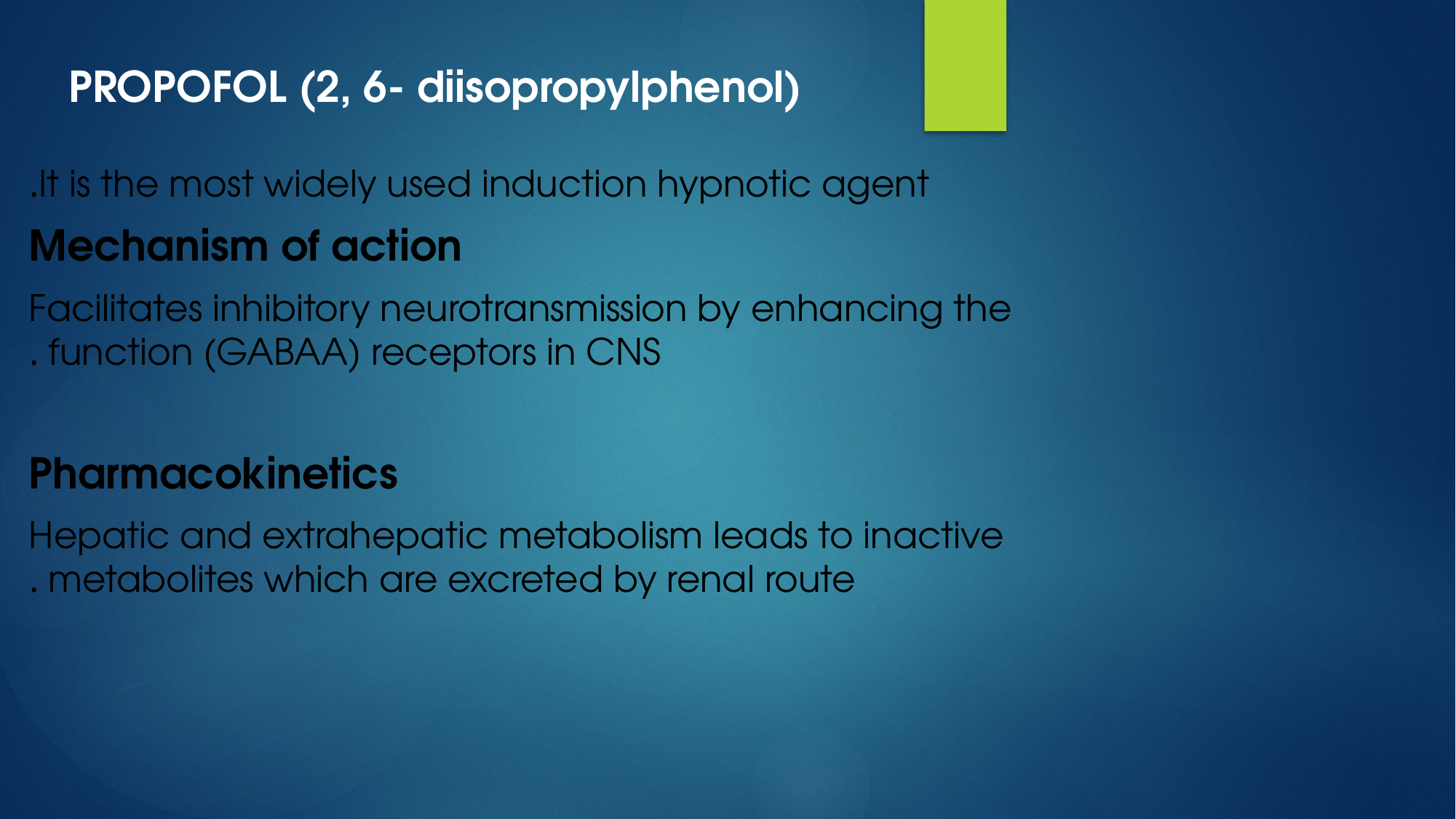

# PROPOFOL (2, 6- diisopropylphenol)
It is the most widely used induction hypnotic agent.
Mechanism of action
Facilitates inhibitory neurotransmission by enhancing the function (GABAA) receptors in CNS .

Pharmacokinetics
Hepatic and extrahepatic metabolism leads to inactive    metabolites which are excreted by renal route .